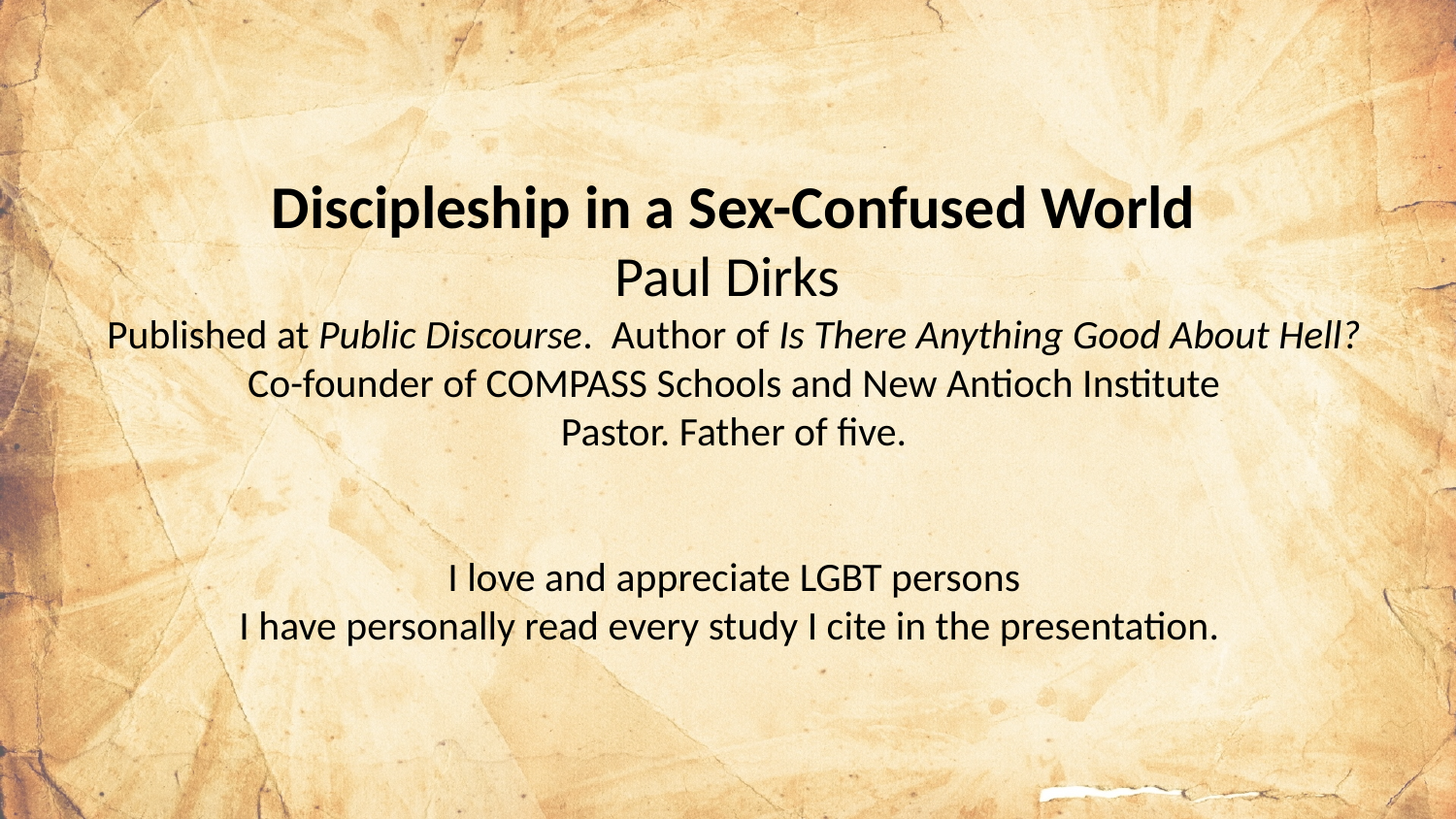

# Discipleship in a Sex-Confused World Paul Dirks Published at Public Discourse.  Author of Is There Anything Good About Hell? Co-founder of COMPASS Schools and New Antioch Institute Pastor. Father of five. I love and appreciate LGBT persons I have personally read every study I cite in the presentation.